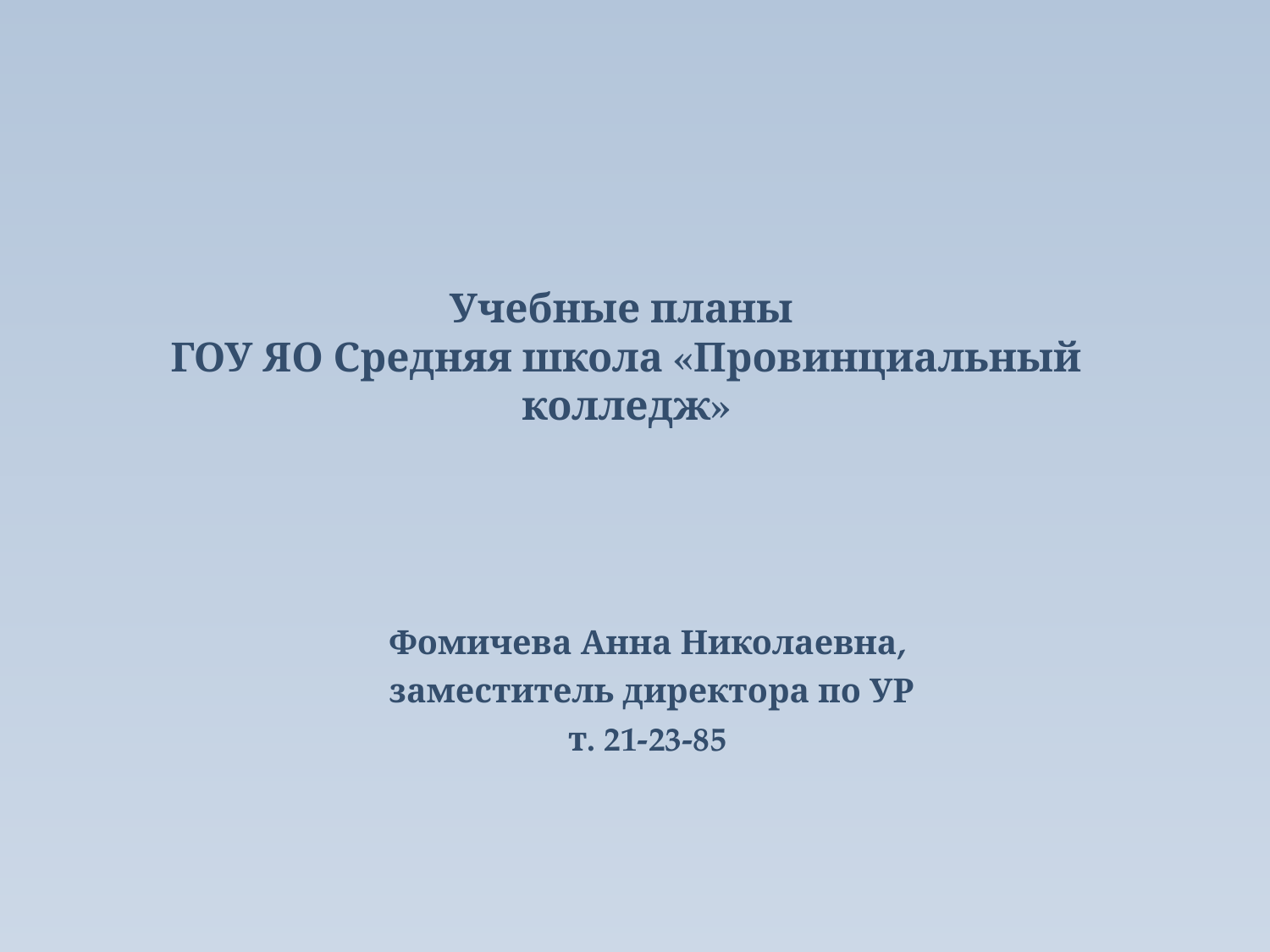

# Учебные планы ГОУ ЯО Средняя школа «Провинциальный колледж»
Фомичева Анна Николаевна,
 заместитель директора по УР
т. 21-23-85